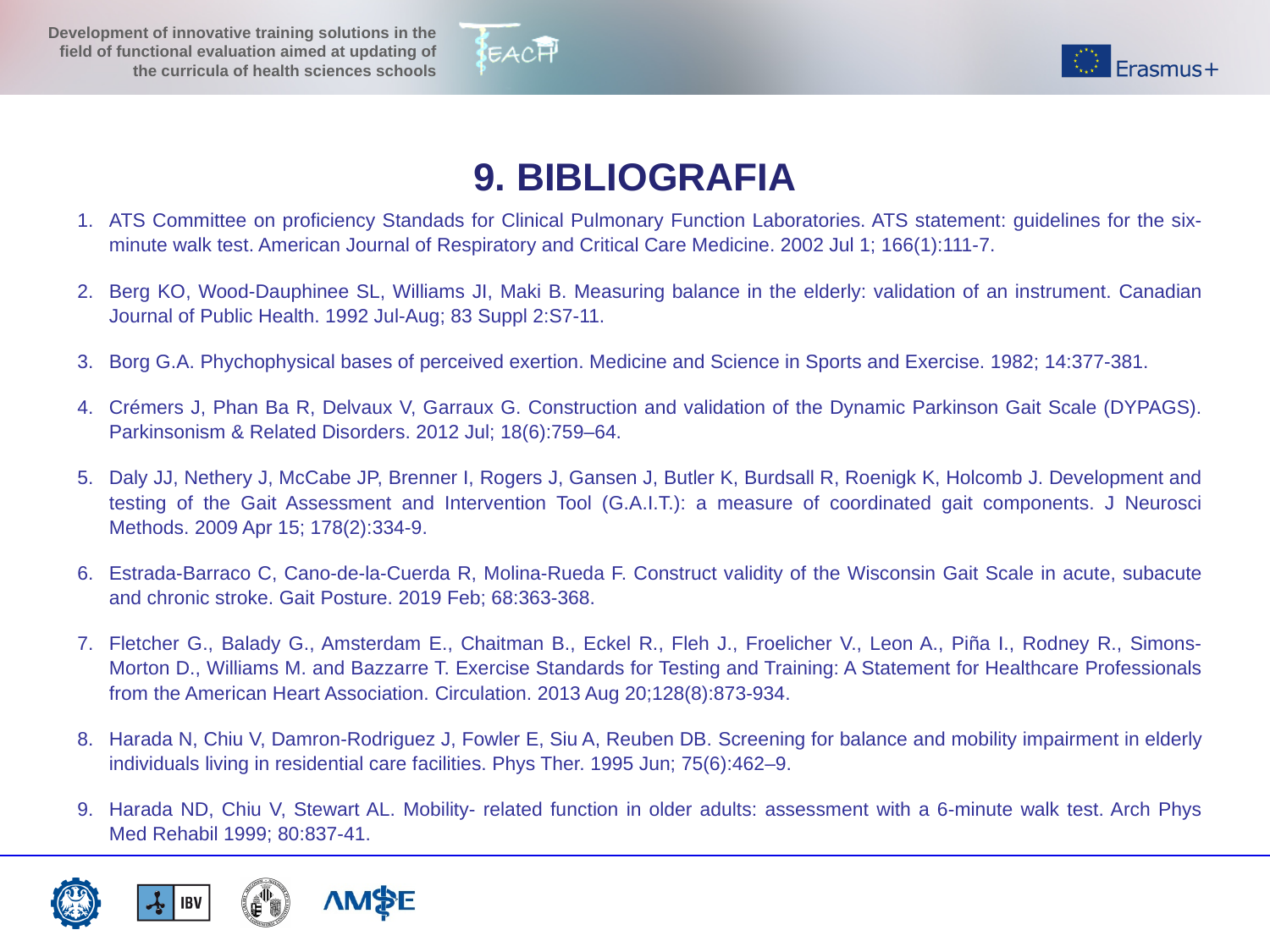

9. BIBLIOGRAFIA
ATS Committee on proficiency Standads for Clinical Pulmonary Function Laboratories. ATS statement: guidelines for the six-minute walk test. American Journal of Respiratory and Critical Care Medicine. 2002 Jul 1; 166(1):111-7.
Berg KO, Wood-Dauphinee SL, Williams JI, Maki B. Measuring balance in the elderly: validation of an instrument. Canadian Journal of Public Health. 1992 Jul-Aug; 83 Suppl 2:S7-11.
Borg G.A. Phychophysical bases of perceived exertion. Medicine and Science in Sports and Exercise. 1982; 14:377-381.
Crémers J, Phan Ba R, Delvaux V, Garraux G. Construction and validation of the Dynamic Parkinson Gait Scale (DYPAGS). Parkinsonism & Related Disorders. 2012 Jul; 18(6):759–64.
Daly JJ, Nethery J, McCabe JP, Brenner I, Rogers J, Gansen J, Butler K, Burdsall R, Roenigk K, Holcomb J. Development and testing of the Gait Assessment and Intervention Tool (G.A.I.T.): a measure of coordinated gait components. J Neurosci Methods. 2009 Apr 15; 178(2):334-9.
Estrada-Barraco C, Cano-de-la-Cuerda R, Molina-Rueda F. Construct validity of the Wisconsin Gait Scale in acute, subacute and chronic stroke. Gait Posture. 2019 Feb; 68:363-368.
Fletcher G., Balady G., Amsterdam E., Chaitman B., Eckel R., Fleh J., Froelicher V., Leon A., Piña I., Rodney R., Simons-Morton D., Williams M. and Bazzarre T. Exercise Standards for Testing and Training: A Statement for Healthcare Professionals from the American Heart Association. Circulation. 2013 Aug 20;128(8):873-934.
Harada N, Chiu V, Damron-Rodriguez J, Fowler E, Siu A, Reuben DB. Screening for balance and mobility impairment in elderly individuals living in residential care facilities. Phys Ther. 1995 Jun; 75(6):462–9.
Harada ND, Chiu V, Stewart AL. Mobility- related function in older adults: assessment with a 6-minute walk test. Arch Phys Med Rehabil 1999; 80:837-41.